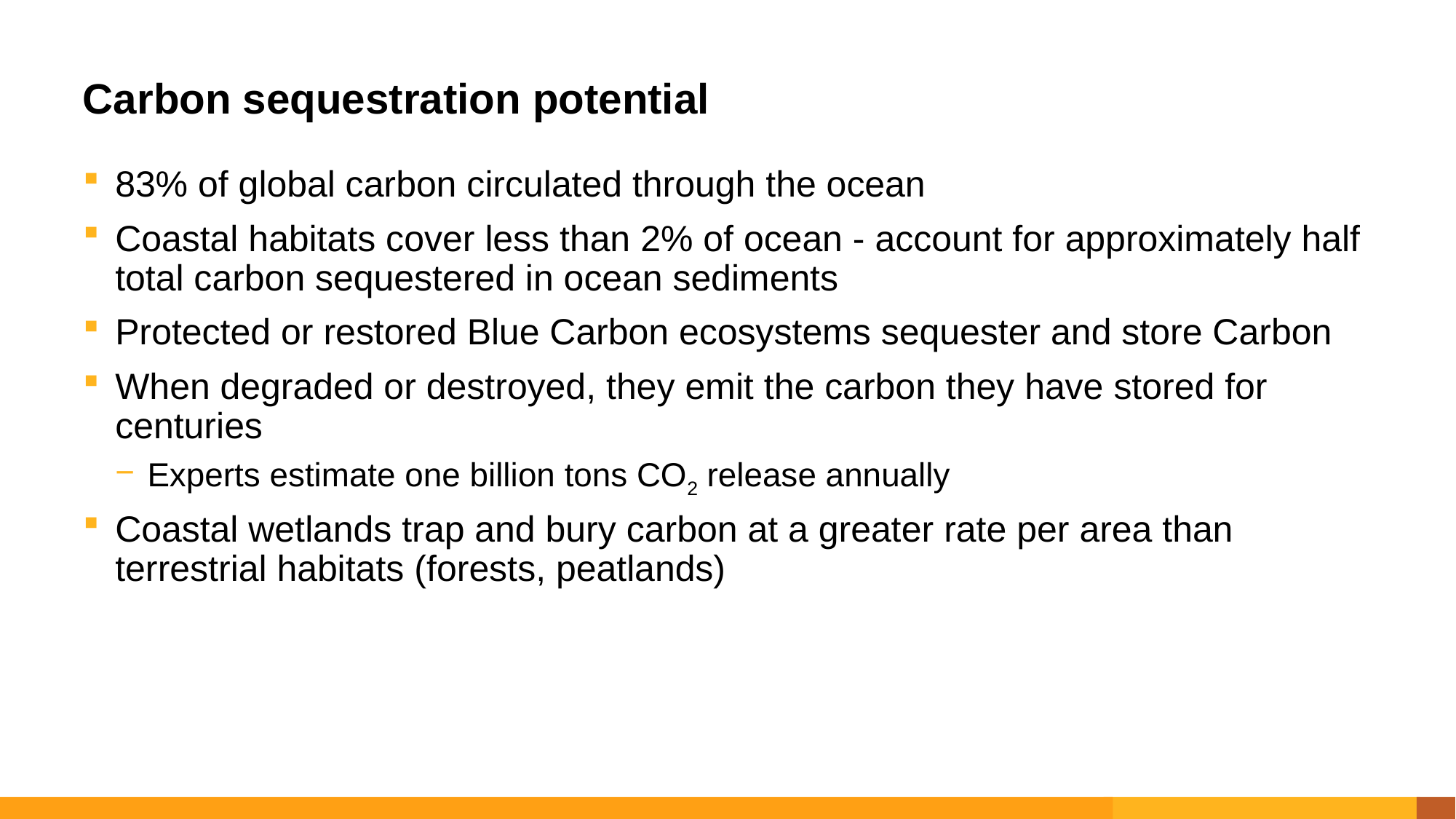

# Carbon sequestration potential
83% of global carbon circulated through the ocean
Coastal habitats cover less than 2% of ocean - account for approximately half total carbon sequestered in ocean sediments
Protected or restored Blue Carbon ecosystems sequester and store Carbon
When degraded or destroyed, they emit the carbon they have stored for centuries
Experts estimate one billion tons CO2 release annually
Coastal wetlands trap and bury carbon at a greater rate per area than terrestrial habitats (forests, peatlands)